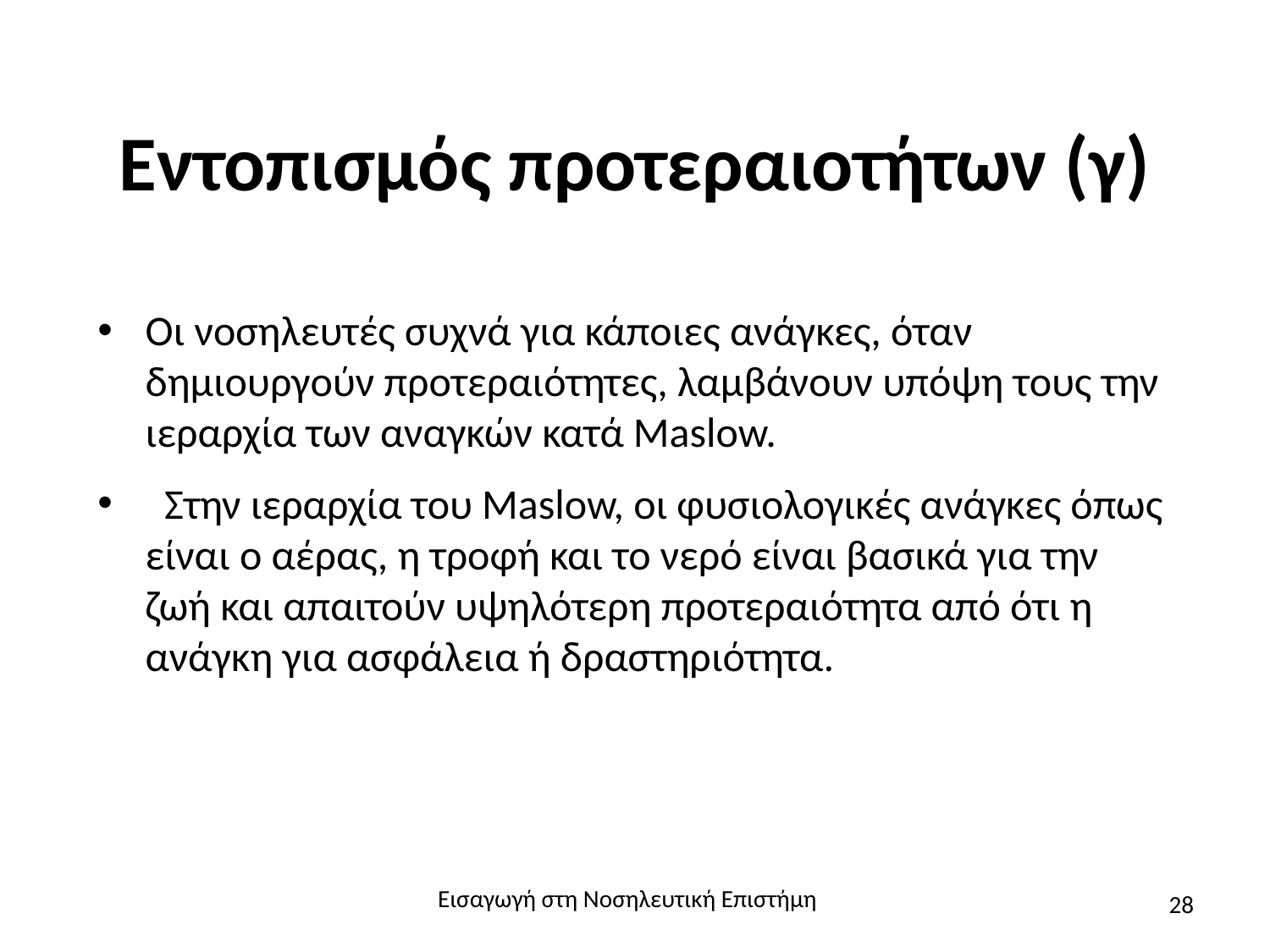

# Εντοπισμός προτεραιοτήτων (γ)

Οι νοσηλευτές συχνά για κάποιες ανάγκες, όταν δημιουργούν προτεραιότητες, λαμβάνουν υπόψη τους την ιεραρχία των αναγκών κατά Maslow.
  Στην ιεραρχία του Maslow, οι φυσιολογικές ανάγκες όπως είναι ο αέρας, η τροφή και το νερό είναι βασικά για την ζωή και απαιτούν υψηλότερη προτεραιότητα από ότι η ανάγκη για ασφάλεια ή δραστηριότητα.

Εισαγωγή στη Νοσηλευτική Επιστήμη

28